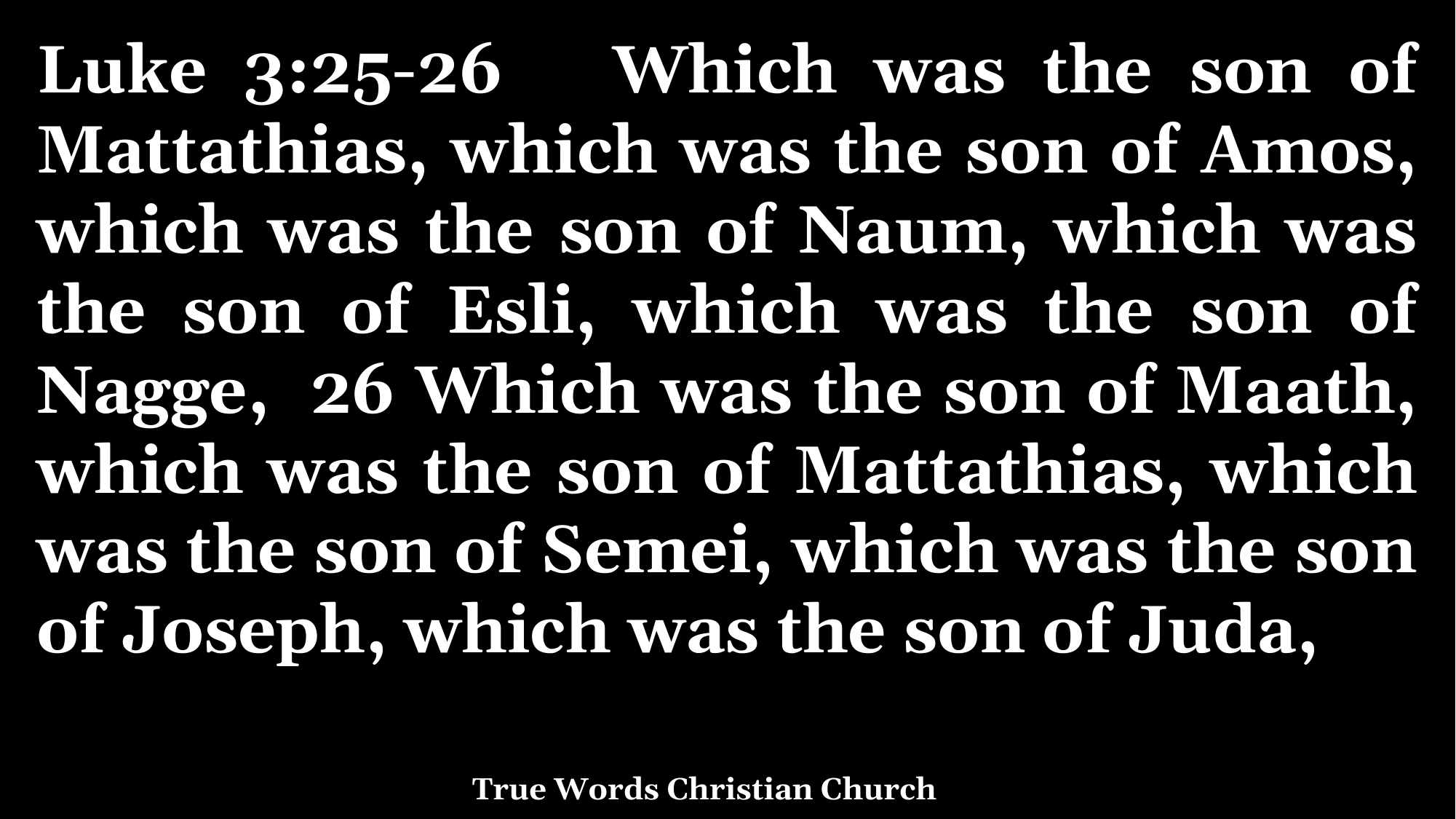

Luke 3:25-26   Which was the son of Mattathias, which was the son of Amos, which was the son of Naum, which was the son of Esli, which was the son of Nagge,  26 Which was the son of Maath, which was the son of Mattathias, which was the son of Semei, which was the son of Joseph, which was the son of Juda,
True Words Christian Church